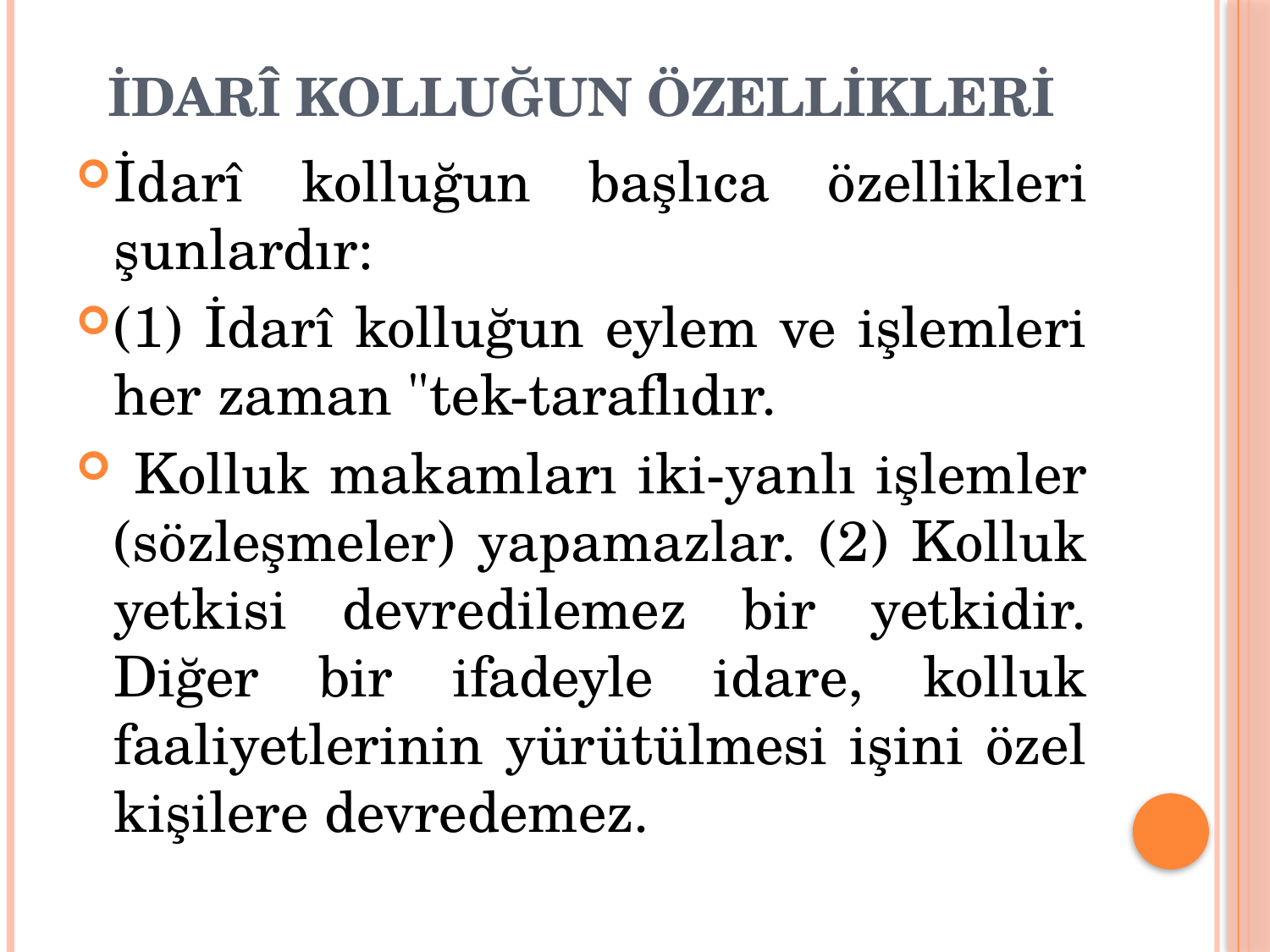

# İdarî Kolluğun Özellikleri
İdarî kolluğun başlıca özellikleri şunlardır:
(1) İdarî kolluğun eylem ve işlemleri her zaman "tek-taraflıdır.
 Kolluk makamları iki-yanlı işlemler (sözleşmeler) yapamazlar. (2) Kolluk yetkisi devredilemez bir yetkidir. Diğer bir ifadeyle idare, kolluk faaliyetlerinin yürütülmesi işini özel kişilere devredemez.